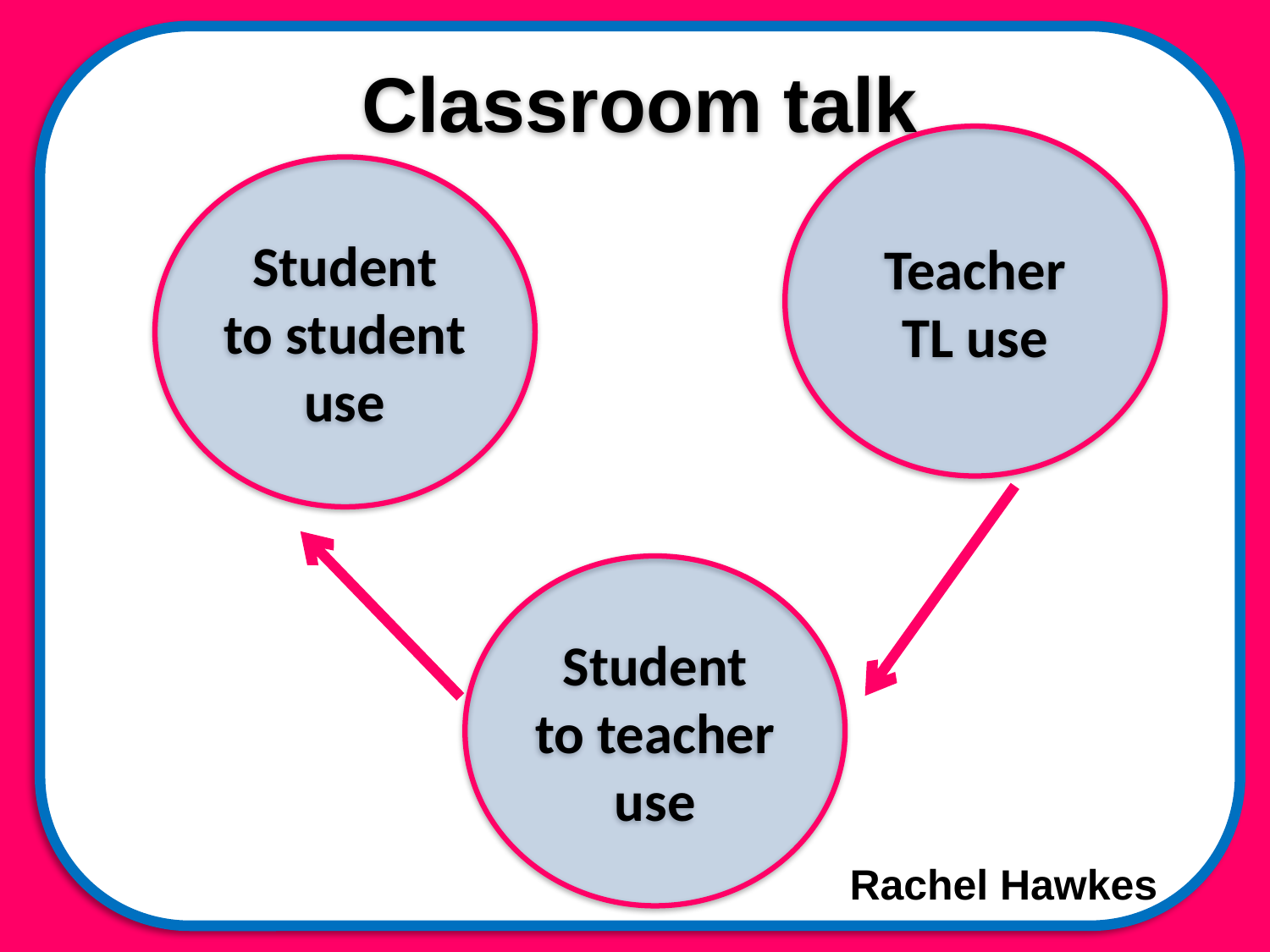

Classroom talk

Teacher TL use
Student to student use
Student to teacher use
 Rachel Hawkes